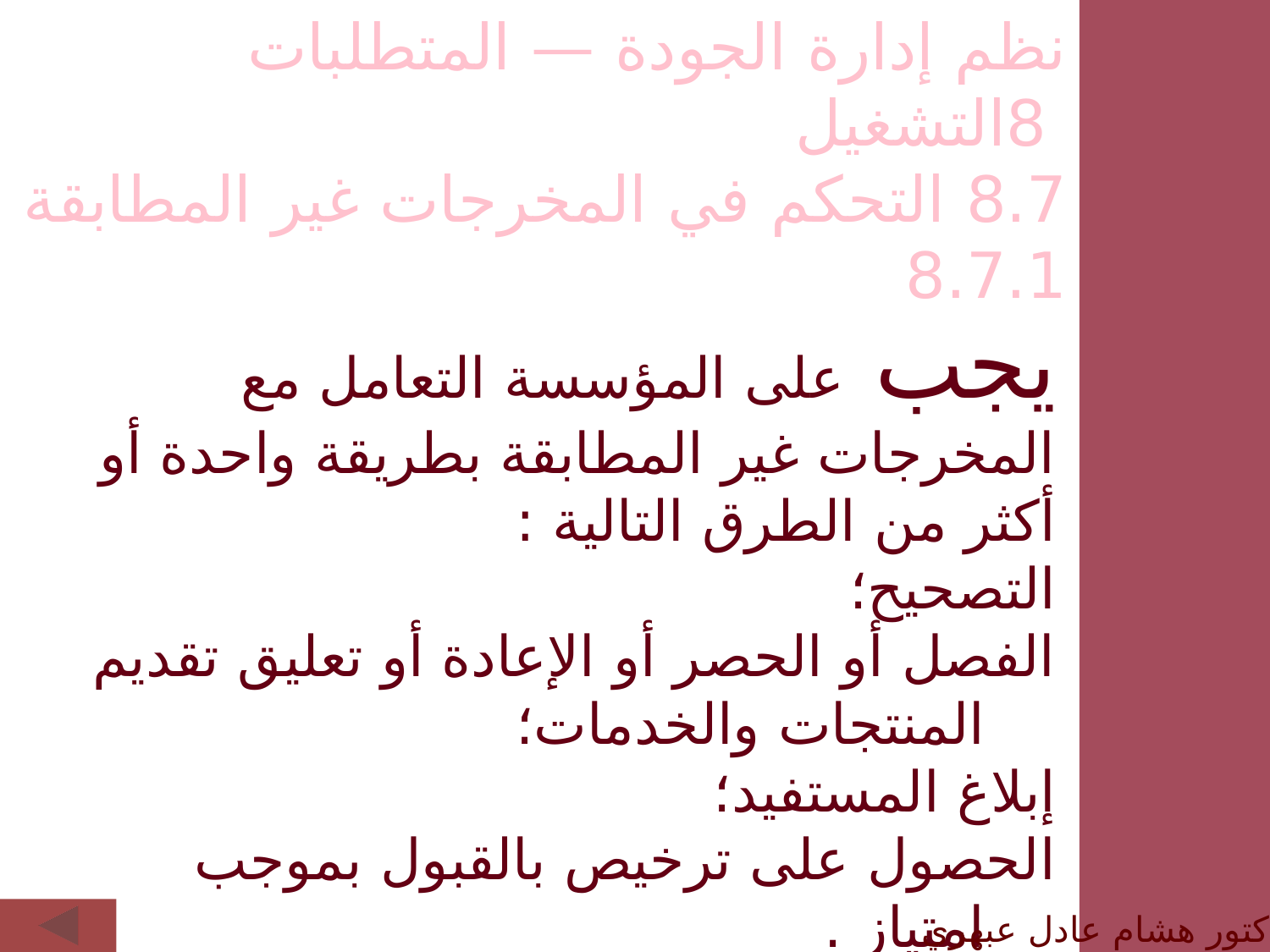

نظم إدارة الجودة — المتطلبات
 8التشغيل
8.7 التحكم في المخرجات غير المطابقة
8.7.1

يجب على المؤسسة التعامل مع المخرجات غير المطابقة بطريقة واحدة أو أكثر من الطرق التالية :
التصحيح؛
الفصل أو الحصر أو الإعادة أو تعليق تقديم المنتجات والخدمات؛
إبلاغ المستفيد؛
الحصول على ترخيص بالقبول بموجب امتياز .
يجب التحقق من المطابقة للمتطلبات في حالة تصحيح المخرجات غير المطابقة للمواصفات.

الدكتور هشام عادل عبهري